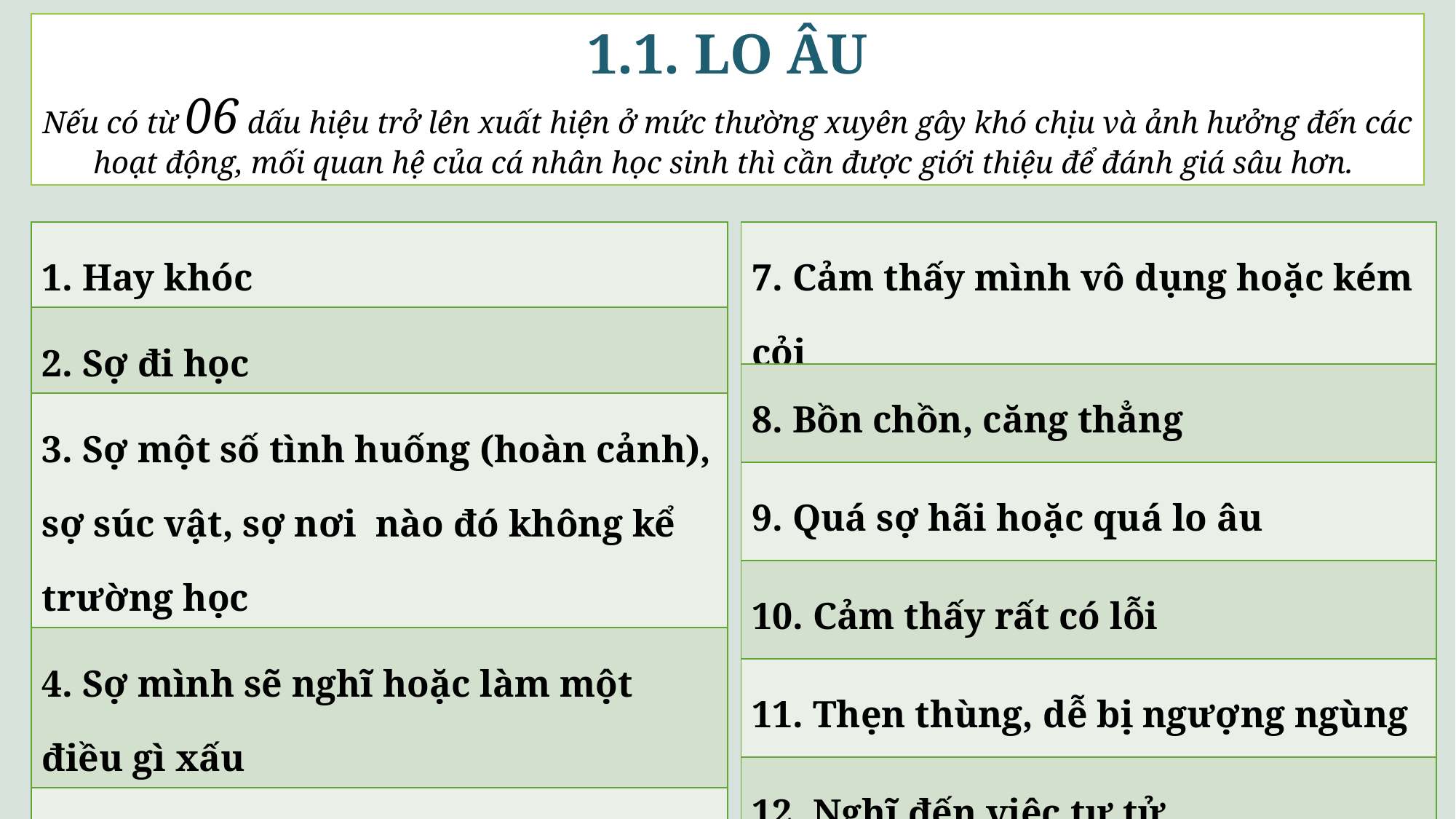

1.1. LO ÂU
Nếu có từ 06 dấu hiệu trở lên xuất hiện ở mức thường xuyên gây khó chịu và ảnh hưởng đến các hoạt động, mối quan hệ của cá nhân học sinh thì cần được giới thiệu để đánh giá sâu hơn.
| 1. Hay khóc |
| --- |
| 2. Sợ đi học |
| 3. Sợ một số tình huống (hoàn cảnh), sợ súc vật, sợ nơi nào đó không kể trường học |
| 4. Sợ mình sẽ nghĩ hoặc làm một điều gì xấu |
| 5. Nghĩ rằng mình phải hoàn hảo |
| 6. Nghĩ rằng không ai yêu mến mình |
| 7. Cảm thấy mình vô dụng hoặc kém cỏi |
| --- |
| 8. Bồn chồn, căng thẳng |
| 9. Quá sợ hãi hoặc quá lo âu |
| 10. Cảm thấy rất có lỗi |
| 11. Thẹn thùng, dễ bị ngượng ngùng |
| 12. Nghĩ đến việc tự tử |
| 13. Không có nhiều sinh lực |